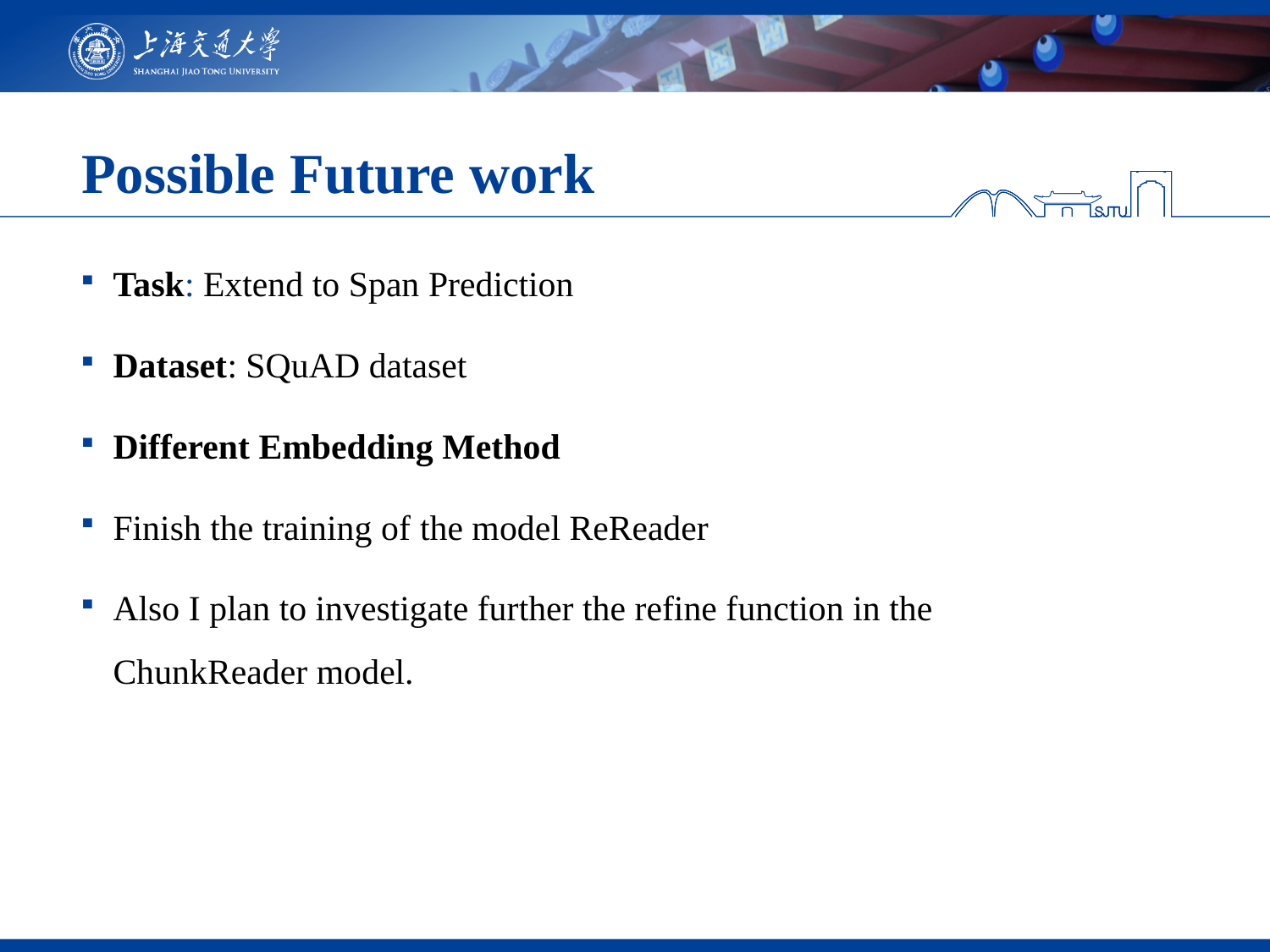

# Possible Future work
Task: Extend to Span Prediction
Dataset: SQuAD dataset
Different Embedding Method
Finish the training of the model ReReader
Also I plan to investigate further the refine function in the ChunkReader model.